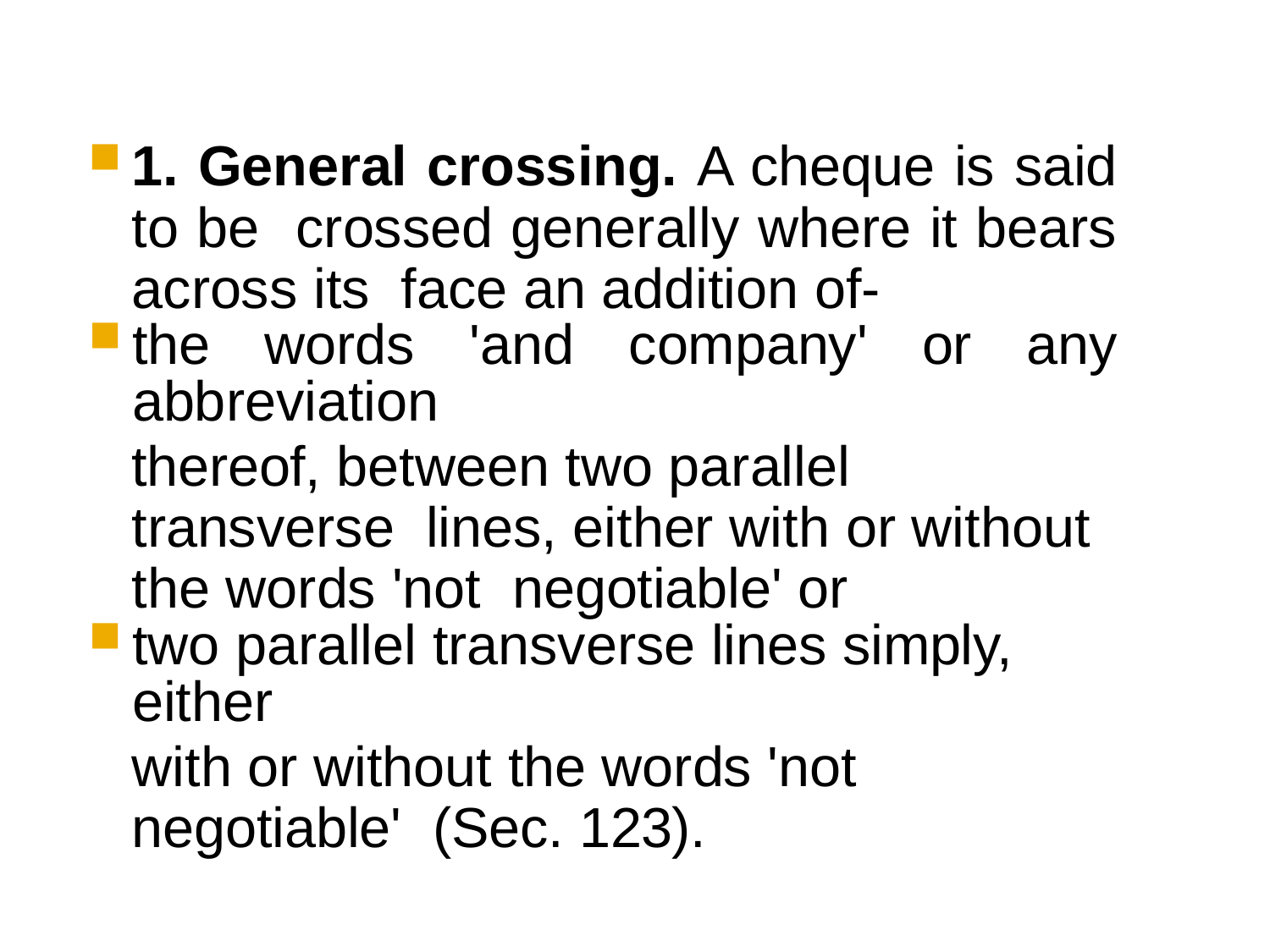

1. General crossing. A cheque is said to be  crossed generally where it bears across its  face an addition of-
the words 'and company' or any abbreviation
thereof, between two parallel transverse  lines, either with or without the words 'not  negotiable' or
two parallel transverse lines simply, either
with or without the words 'not negotiable'  (Sec. 123).